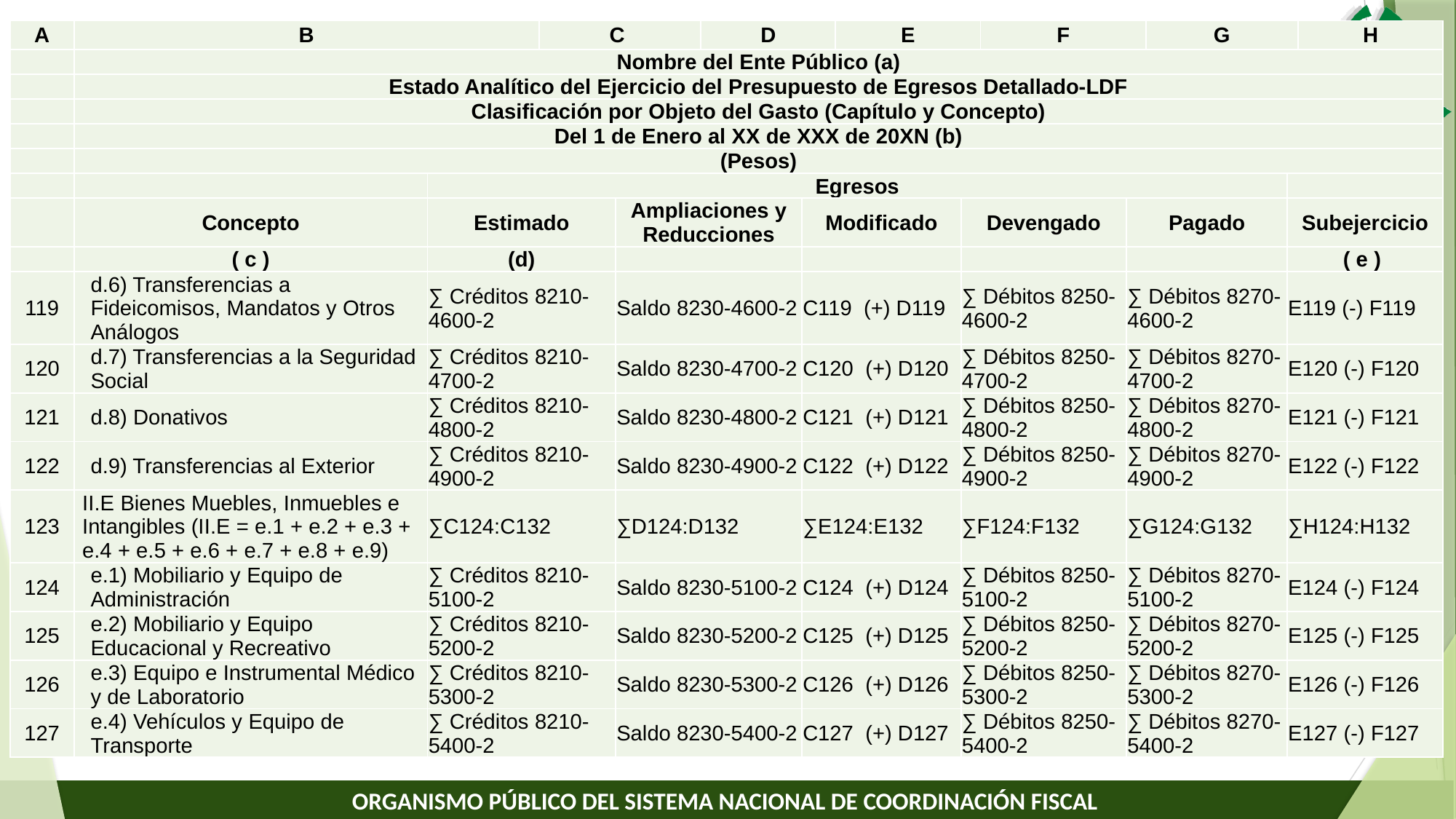

| A | B |  | C |  | D |  | E |  | F |  | G |  | H |
| --- | --- | --- | --- | --- | --- | --- | --- | --- | --- | --- | --- | --- | --- |
|  | Nombre del Ente Público (a) |  |  |  |  |  |  |  |  |  |  |  |  |
|  | Estado Analítico del Ejercicio del Presupuesto de Egresos Detallado-LDF |  |  |  |  |  |  |  |  |  |  |  |  |
|  | Clasificación por Objeto del Gasto (Capítulo y Concepto) |  |  |  |  |  |  |  |  |  |  |  |  |
|  | Del 1 de Enero al XX de XXX de 20XN (b) |  |  |  |  |  |  |  |  |  |  |  |  |
|  | (Pesos) |  |  |  |  |  |  |  |  |  |  |  |  |
|  |  | Egresos |  |  |  |  |  |  |  |  |  |  |  |
|  | Concepto | Estimado |  | Ampliaciones y Reducciones |  | Modificado |  | Devengado |  | Pagado |  | Subejercicio |  |
|  | ( c ) | (d) |  |  |  |  |  |  |  |  |  | ( e ) |  |
| 119 | d.6) Transferencias a Fideicomisos, Mandatos y Otros Análogos | ∑ Créditos 8210-4600-2 |  | Saldo 8230-4600-2 |  | C119 (+) D119 |  | ∑ Débitos 8250-4600-2 |  | ∑ Débitos 8270-4600-2 |  | E119 (-) F119 |  |
| 120 | d.7) Transferencias a la Seguridad Social | ∑ Créditos 8210-4700-2 |  | Saldo 8230-4700-2 |  | C120 (+) D120 |  | ∑ Débitos 8250-4700-2 |  | ∑ Débitos 8270-4700-2 |  | E120 (-) F120 |  |
| 121 | d.8) Donativos | ∑ Créditos 8210-4800-2 |  | Saldo 8230-4800-2 |  | C121 (+) D121 |  | ∑ Débitos 8250-4800-2 |  | ∑ Débitos 8270-4800-2 |  | E121 (-) F121 |  |
| 122 | d.9) Transferencias al Exterior | ∑ Créditos 8210-4900-2 |  | Saldo 8230-4900-2 |  | C122 (+) D122 |  | ∑ Débitos 8250-4900-2 |  | ∑ Débitos 8270-4900-2 |  | E122 (-) F122 |  |
| 123 | II.E Bienes Muebles, Inmuebles e Intangibles (II.E = e.1 + e.2 + e.3 + e.4 + e.5 + e.6 + e.7 + e.8 + e.9) | ∑C124:C132 |  | ∑D124:D132 |  | ∑E124:E132 |  | ∑F124:F132 |  | ∑G124:G132 |  | ∑H124:H132 |  |
| 124 | e.1) Mobiliario y Equipo de Administración | ∑ Créditos 8210-5100-2 |  | Saldo 8230-5100-2 |  | C124 (+) D124 |  | ∑ Débitos 8250-5100-2 |  | ∑ Débitos 8270-5100-2 |  | E124 (-) F124 |  |
| 125 | e.2) Mobiliario y Equipo Educacional y Recreativo | ∑ Créditos 8210-5200-2 |  | Saldo 8230-5200-2 |  | C125 (+) D125 |  | ∑ Débitos 8250-5200-2 |  | ∑ Débitos 8270-5200-2 |  | E125 (-) F125 |  |
| 126 | e.3) Equipo e Instrumental Médico y de Laboratorio | ∑ Créditos 8210-5300-2 |  | Saldo 8230-5300-2 |  | C126 (+) D126 |  | ∑ Débitos 8250-5300-2 |  | ∑ Débitos 8270-5300-2 |  | E126 (-) F126 |  |
| 127 | e.4) Vehículos y Equipo de Transporte | ∑ Créditos 8210-5400-2 |  | Saldo 8230-5400-2 |  | C127 (+) D127 |  | ∑ Débitos 8250-5400-2 |  | ∑ Débitos 8270-5400-2 |  | E127 (-) F127 |  |